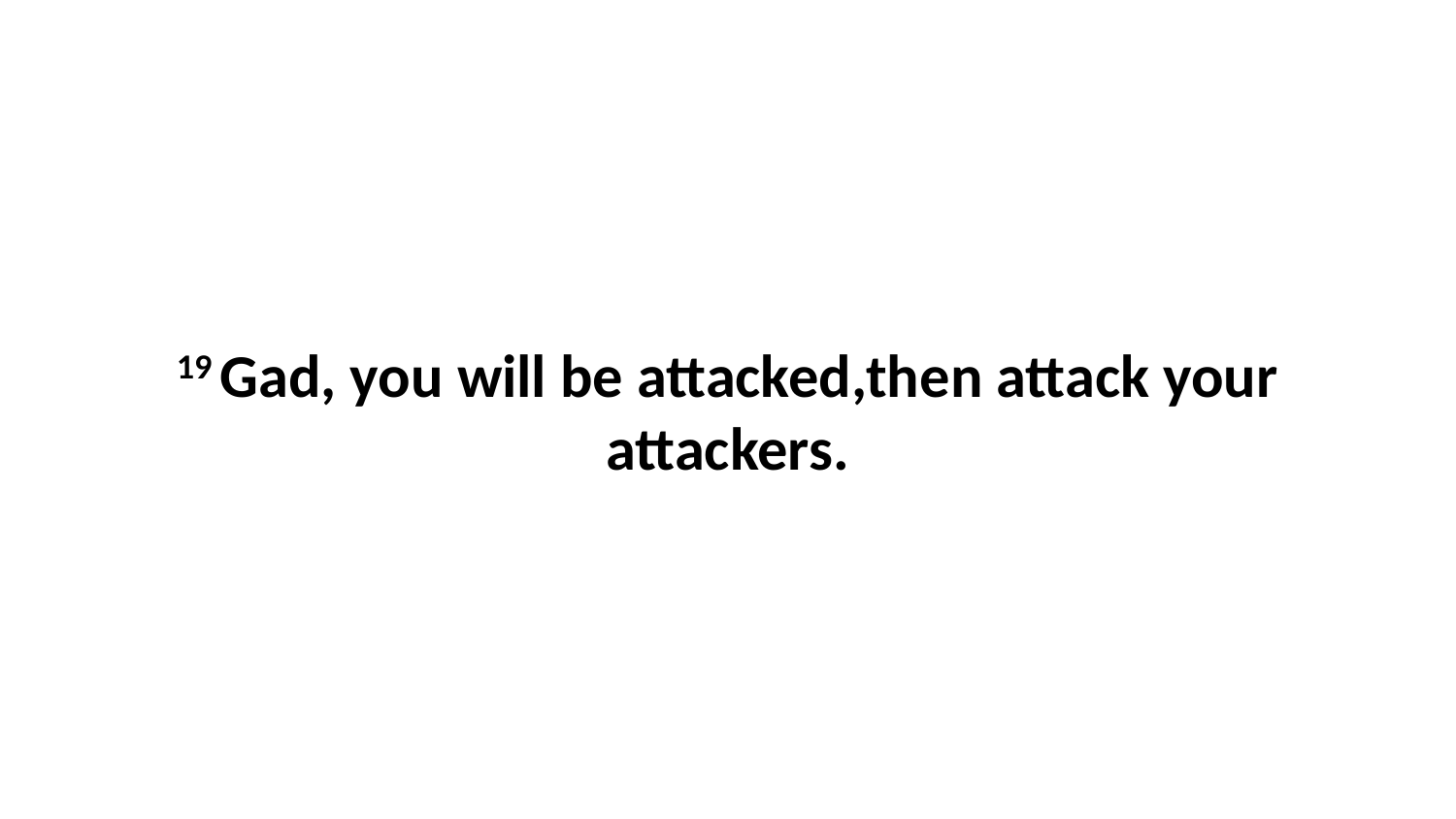

19 Gad, you will be attacked,then attack your attackers.